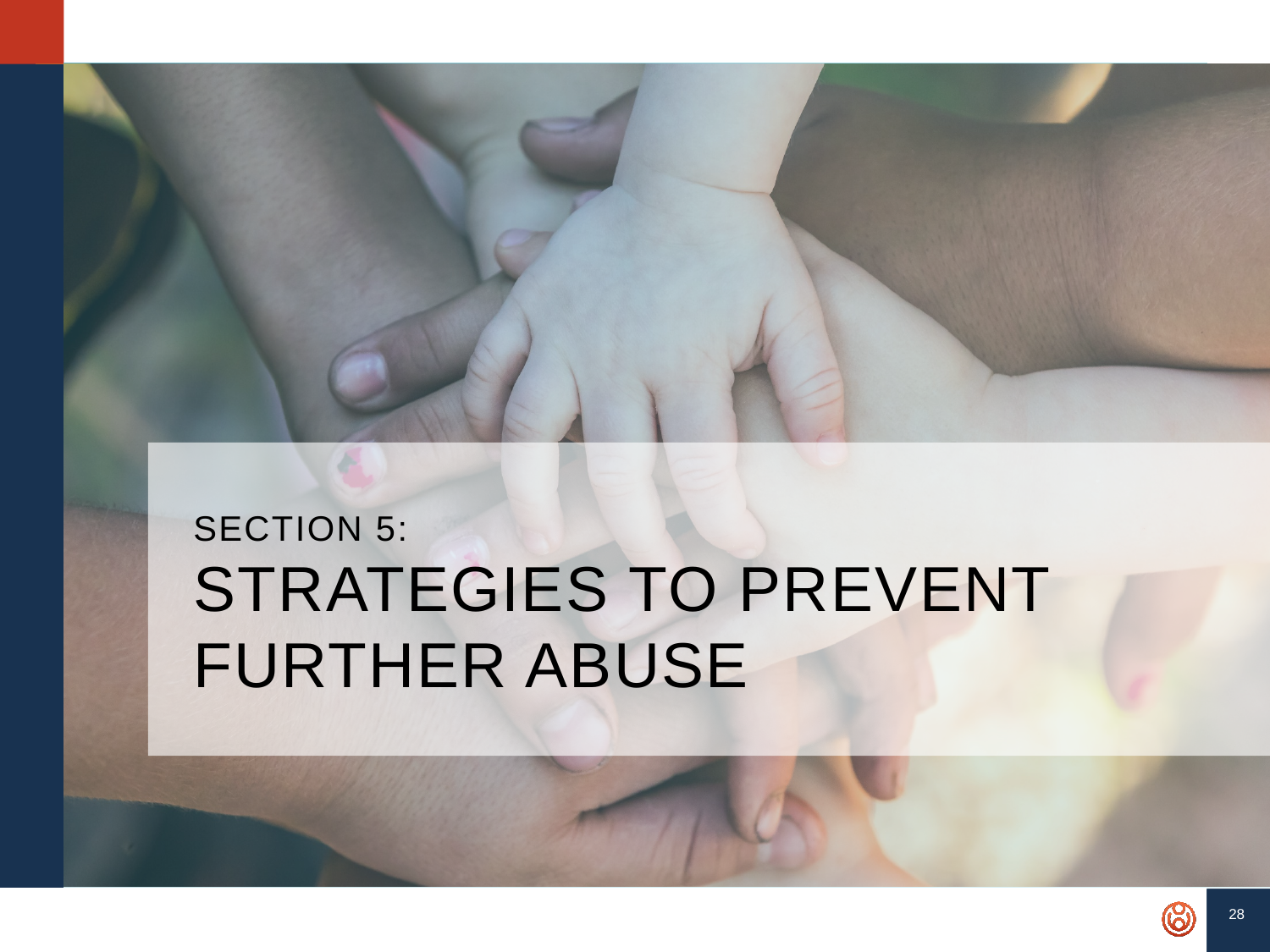

# SECTION 5: STRATEGIES TO PREVENT FURTHER ABUSE
28